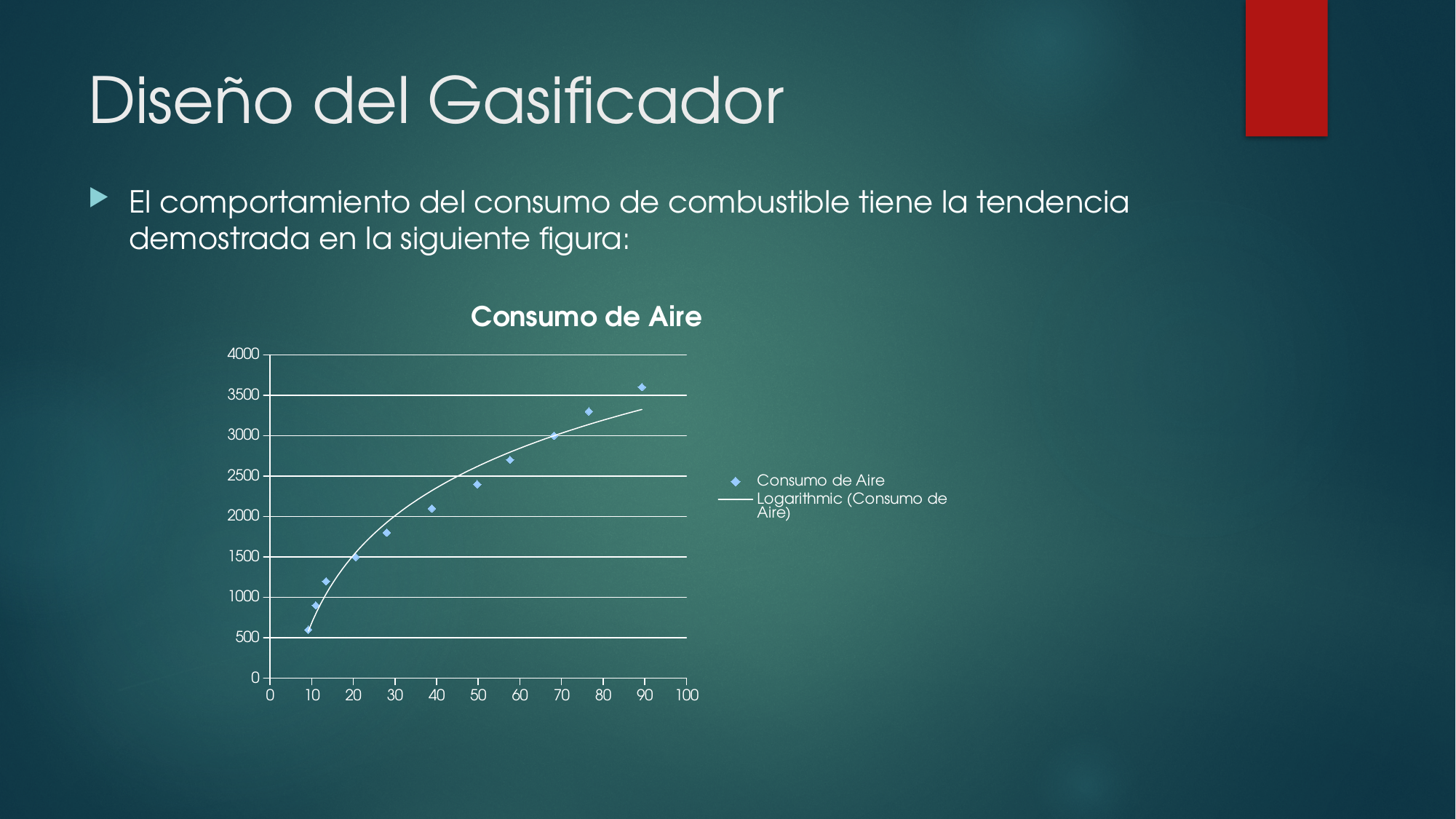

# Diseño del Gasificador
El comportamiento del consumo de combustible tiene la tendencia demostrada en la siguiente figura:

### Chart:

| Category |  |
|---|---|